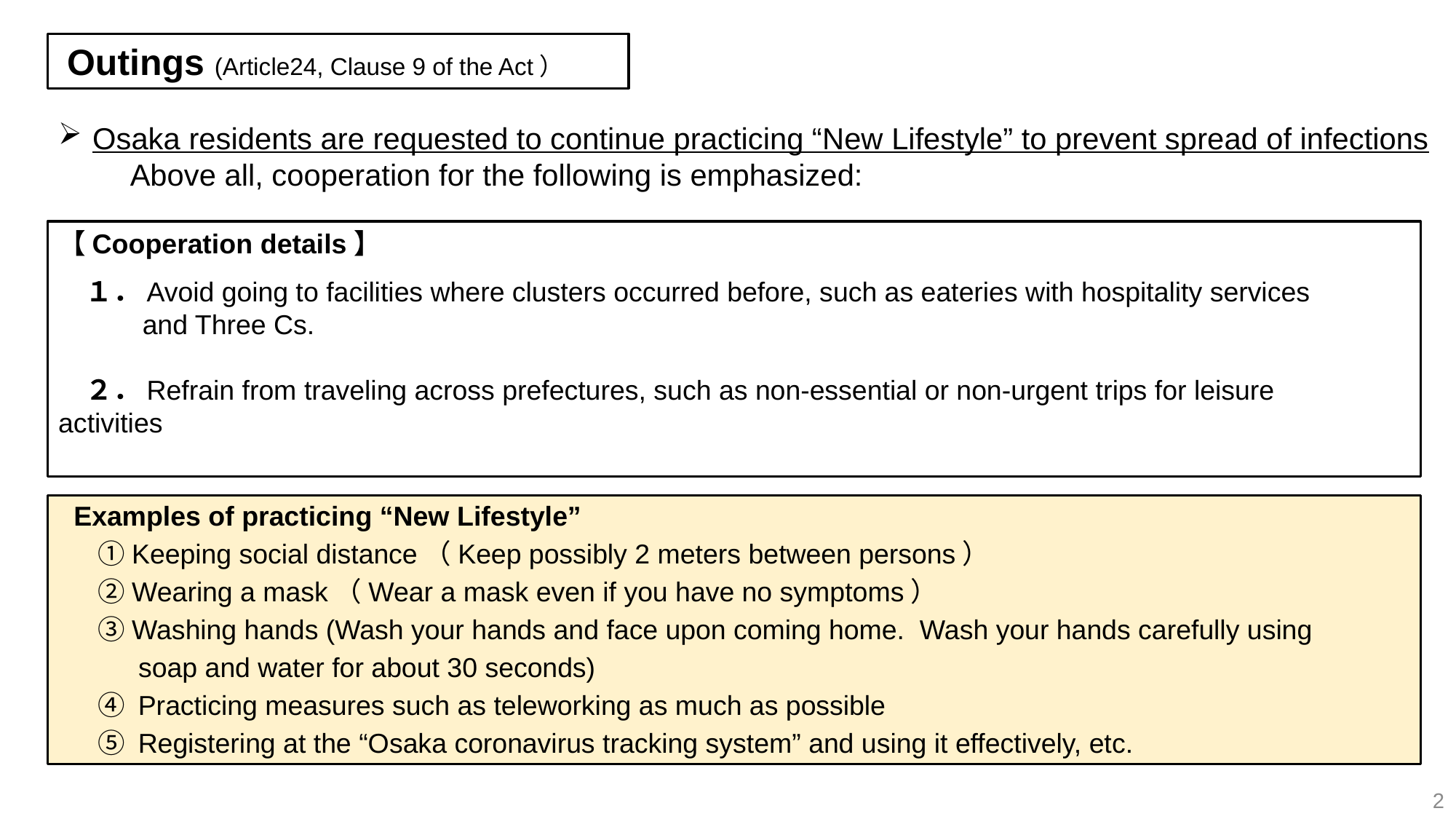

Outings (Article24, Clause 9 of the Act）
Osaka residents are requested to continue practicing “New Lifestyle” to prevent spread of infections 　Above all, cooperation for the following is emphasized:

【Cooperation details】

　１．Avoid going to facilities where clusters occurred before, such as eateries with hospitality services
           and Three Cs.

　２．Refrain from traveling across prefectures, such as non-essential or non-urgent trips for leisure activities

  Examples of practicing “New Lifestyle”
　  ①Keeping social distance（Keep possibly 2 meters between persons）
　  ②Wearing a mask（Wear a mask even if you have no symptoms）
　  ③Washing hands (Wash your hands and face upon coming home.  Wash your hands carefully using
  　　soap and water for about 30 seconds)
　  ④ Practicing measures such as teleworking as much as possible
　  ⑤ Registering at the “Osaka coronavirus tracking system” and using it effectively, etc.
2